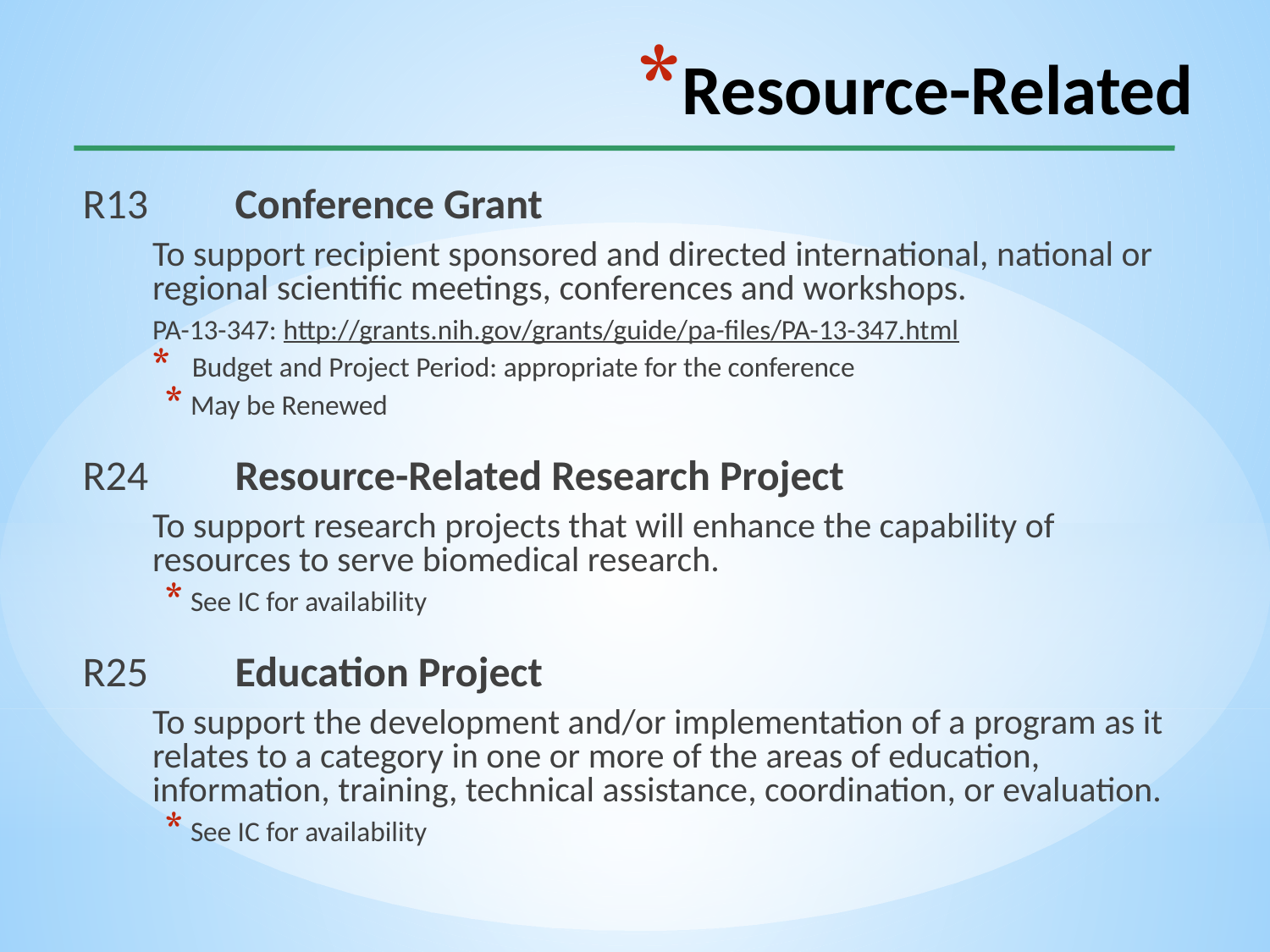

# Resource-Related

R13 	Conference Grant
To support recipient sponsored and directed international, national or regional scientific meetings, conferences and workshops.
PA-13-347: http://grants.nih.gov/grants/guide/pa-files/PA-13-347.html
Budget and Project Period: appropriate for the conference
May be Renewed

R24 	Resource-Related Research Project
To support research projects that will enhance the capability of resources to serve biomedical research.
See IC for availability

R25 	Education Project
To support the development and/or implementation of a program as it relates to a category in one or more of the areas of education, information, training, technical assistance, coordination, or evaluation.
See IC for availability